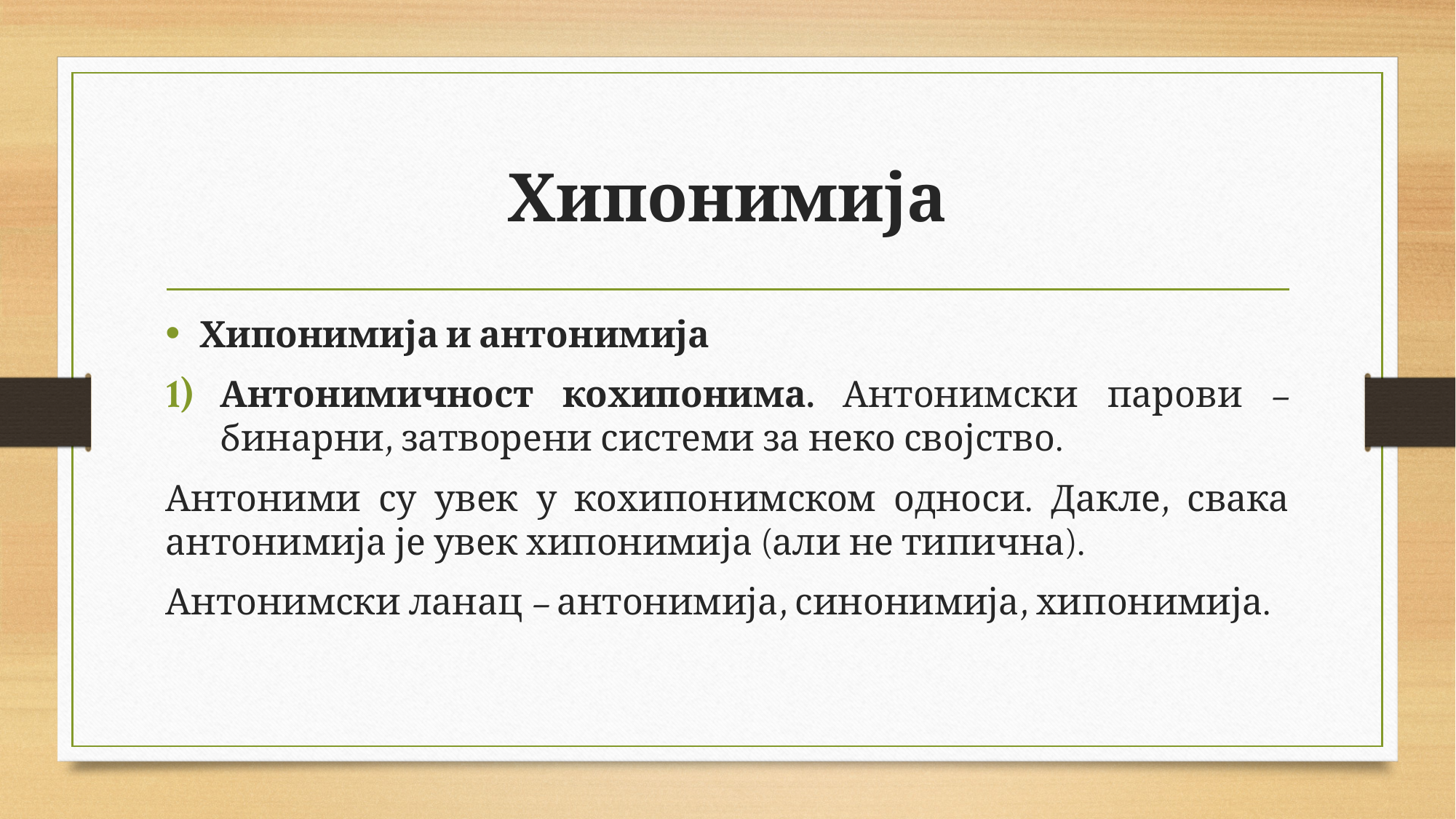

# Хипонимија
Хипонимија и антонимија
Антонимичност кохипонима. Антонимски парови – бинарни, затворени системи за неко својство.
Антоними су увек у кохипонимском односи. Дакле, свака антонимија је увек хипонимија (али не типична).
Антонимски ланац – антонимија, синонимија, хипонимија.